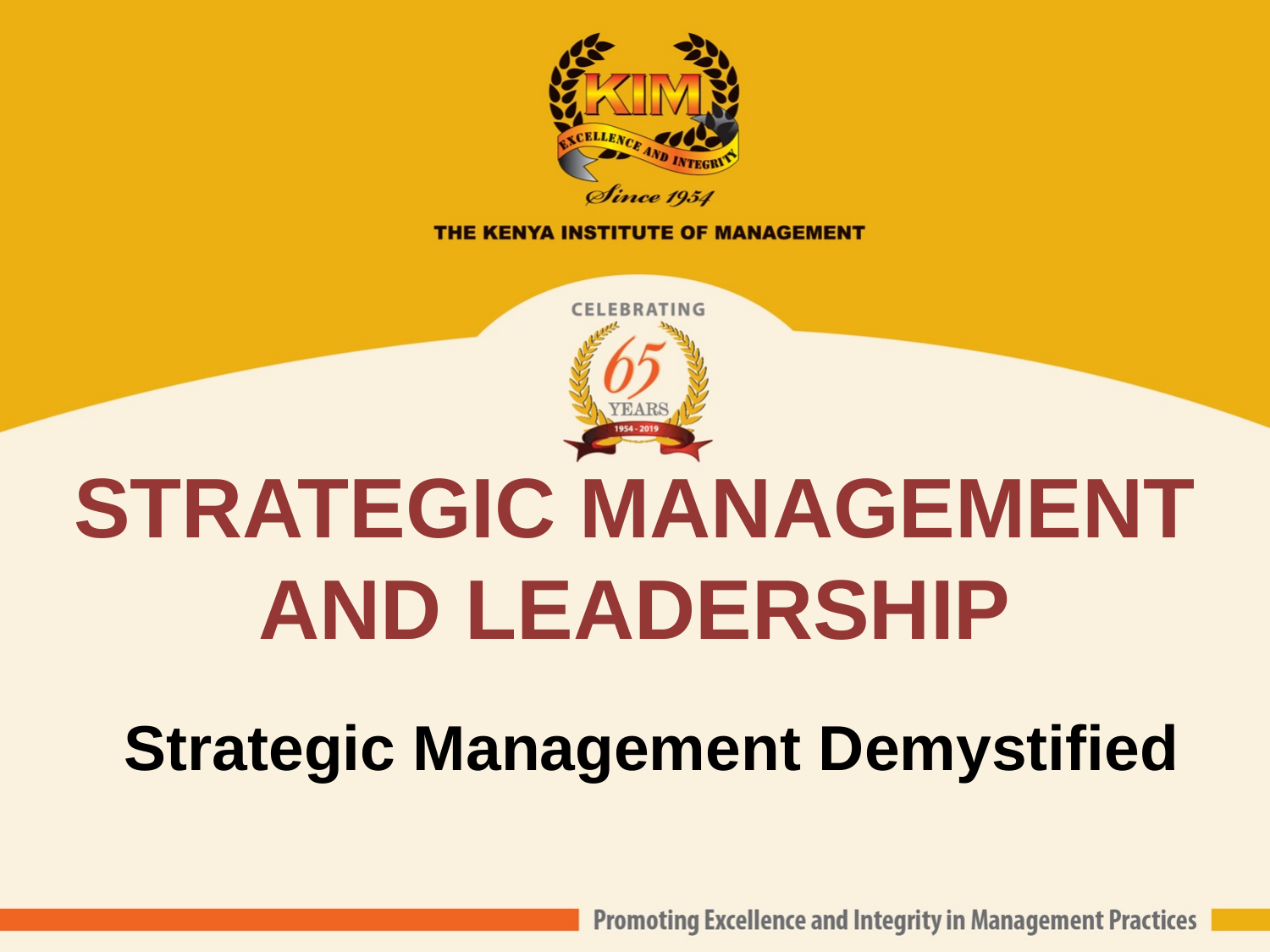

# STRATEGIC MANAGEMENT AND LEADERSHIP
Strategic Management Demystified